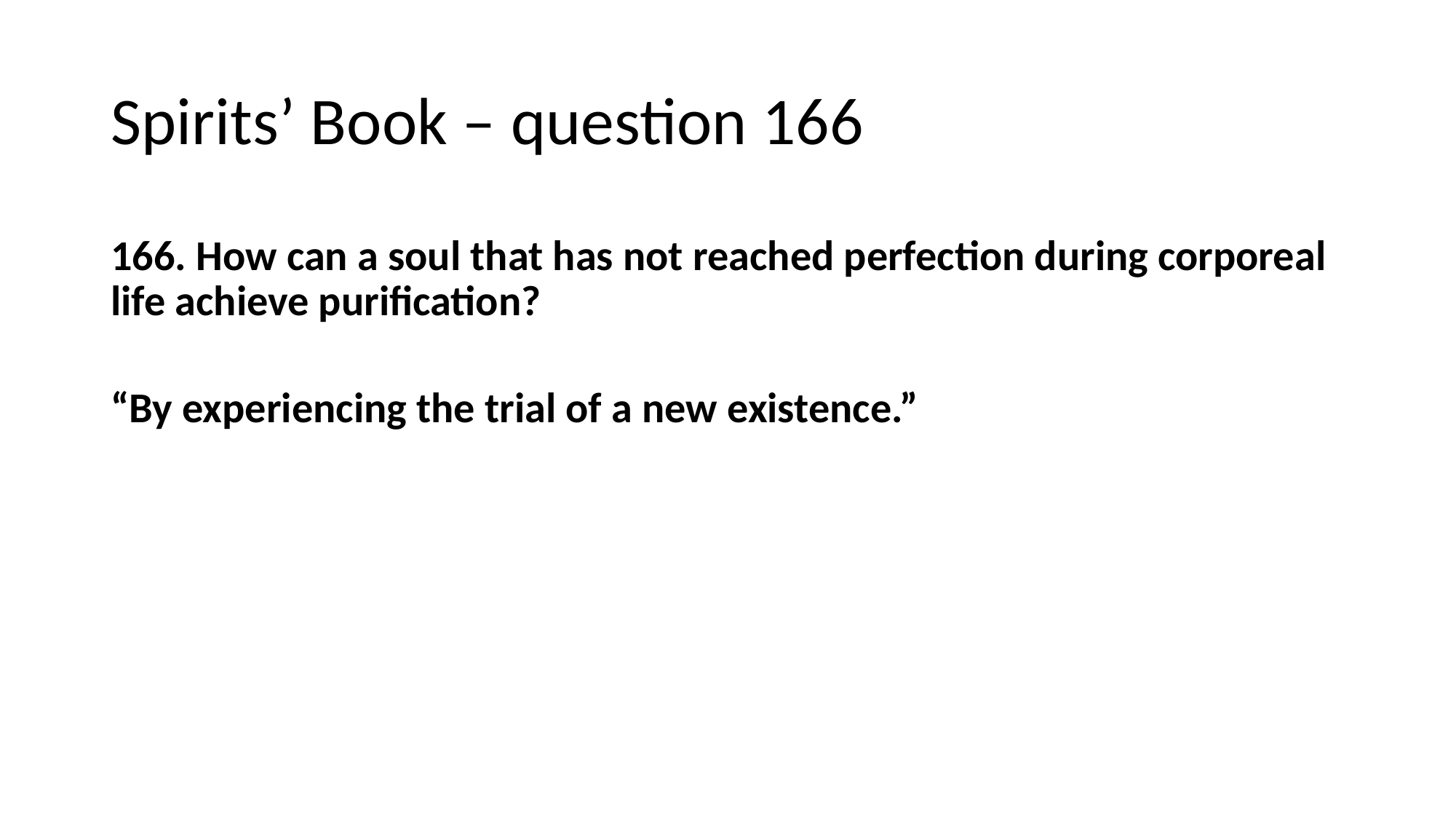

# Spirits’ Book – question 166
166. How can a soul that has not reached perfection during corporeal life achieve purification?
“By experiencing the trial of a new existence.”